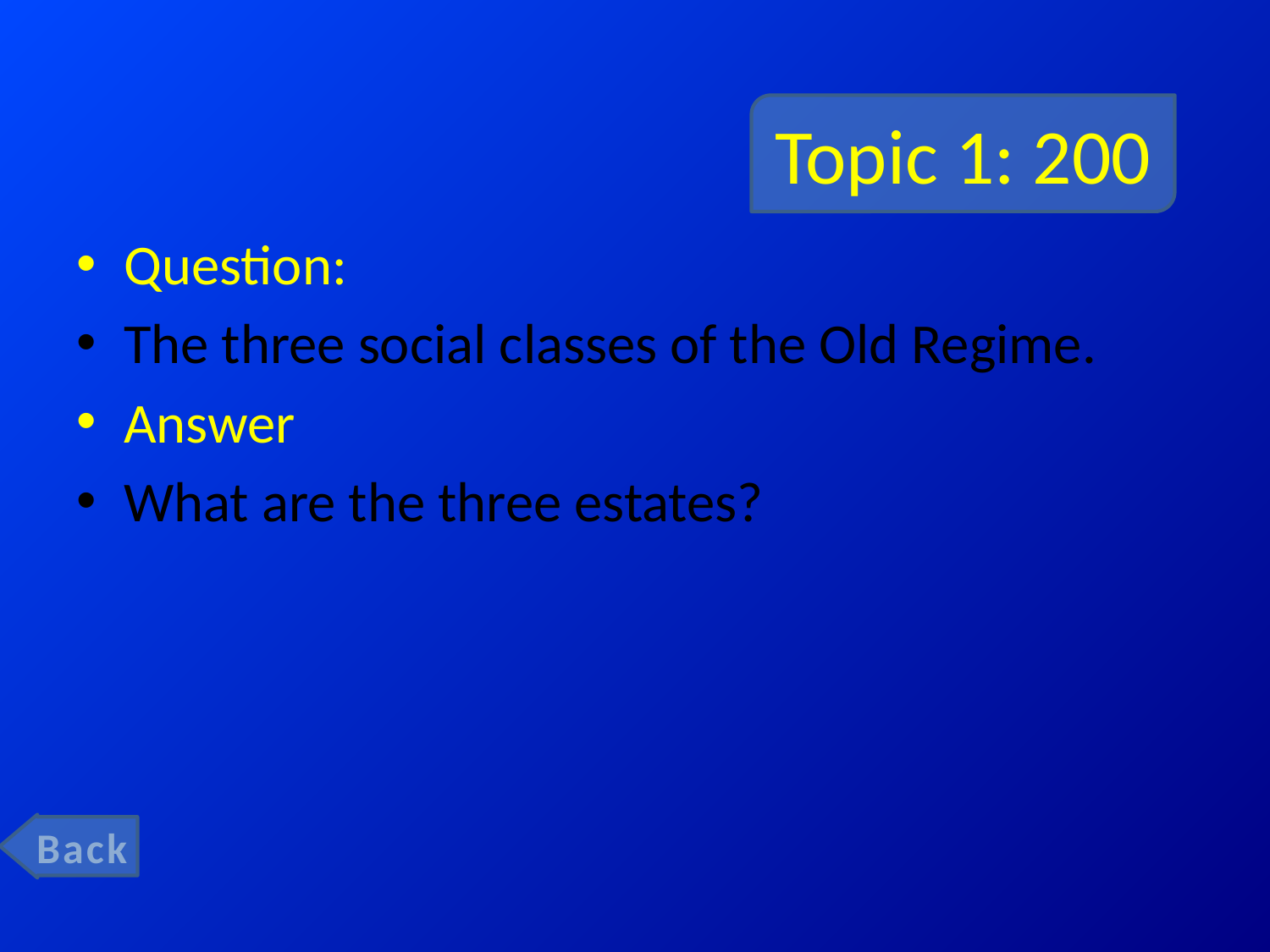

# Topic 1: 200

Question:
The three social classes of the Old Regime.
Answer
What are the three estates?

Back